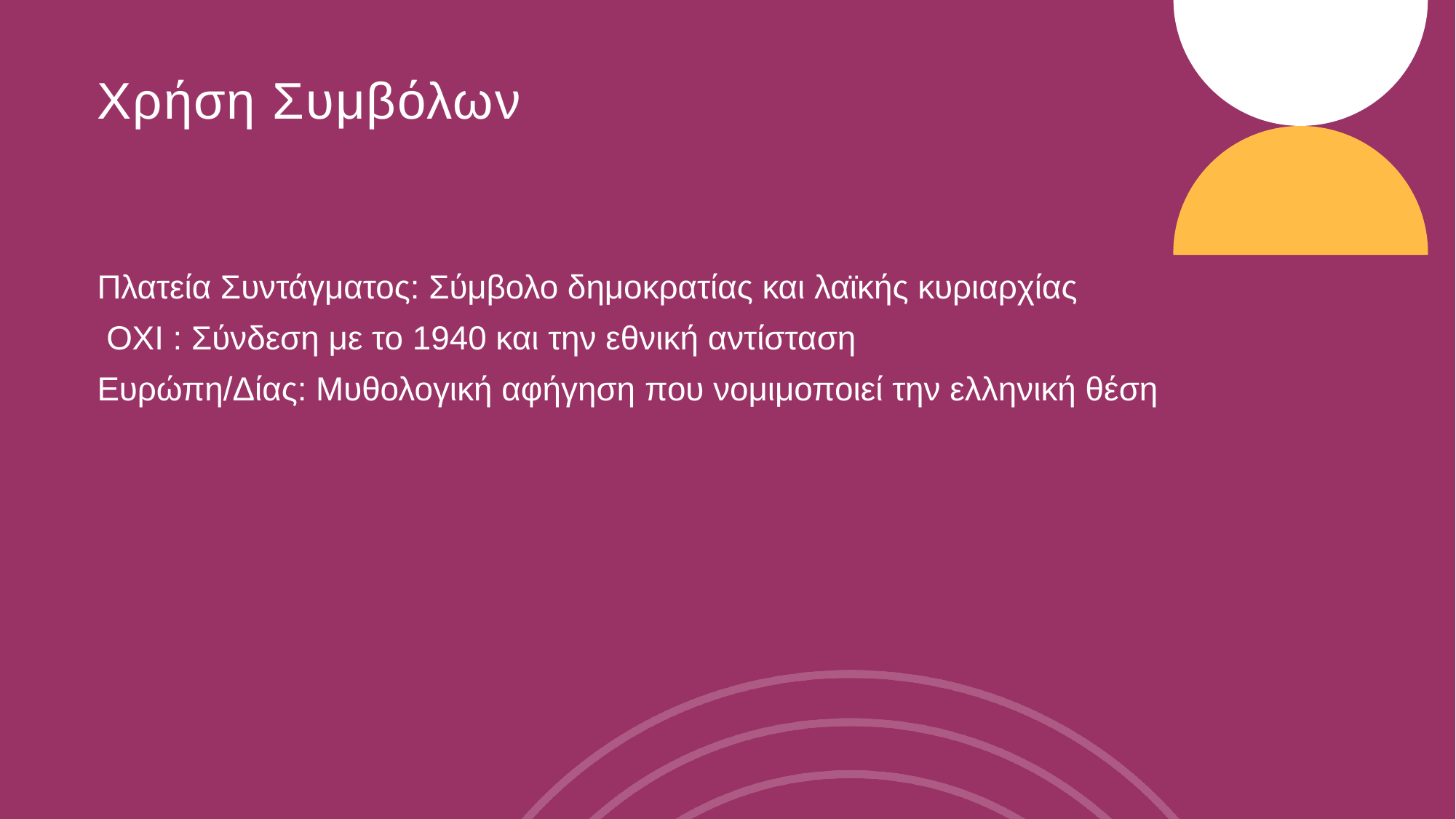

# Χρήση Συμβόλων
Πλατεία Συντάγματος: Σύμβολο δημοκρατίας και λαϊκής κυριαρχίας
 ΟΧΙ : Σύνδεση με το 1940 και την εθνική αντίσταση
Ευρώπη/Δίας: Μυθολογική αφήγηση που νομιμοποιεί την ελληνική θέση